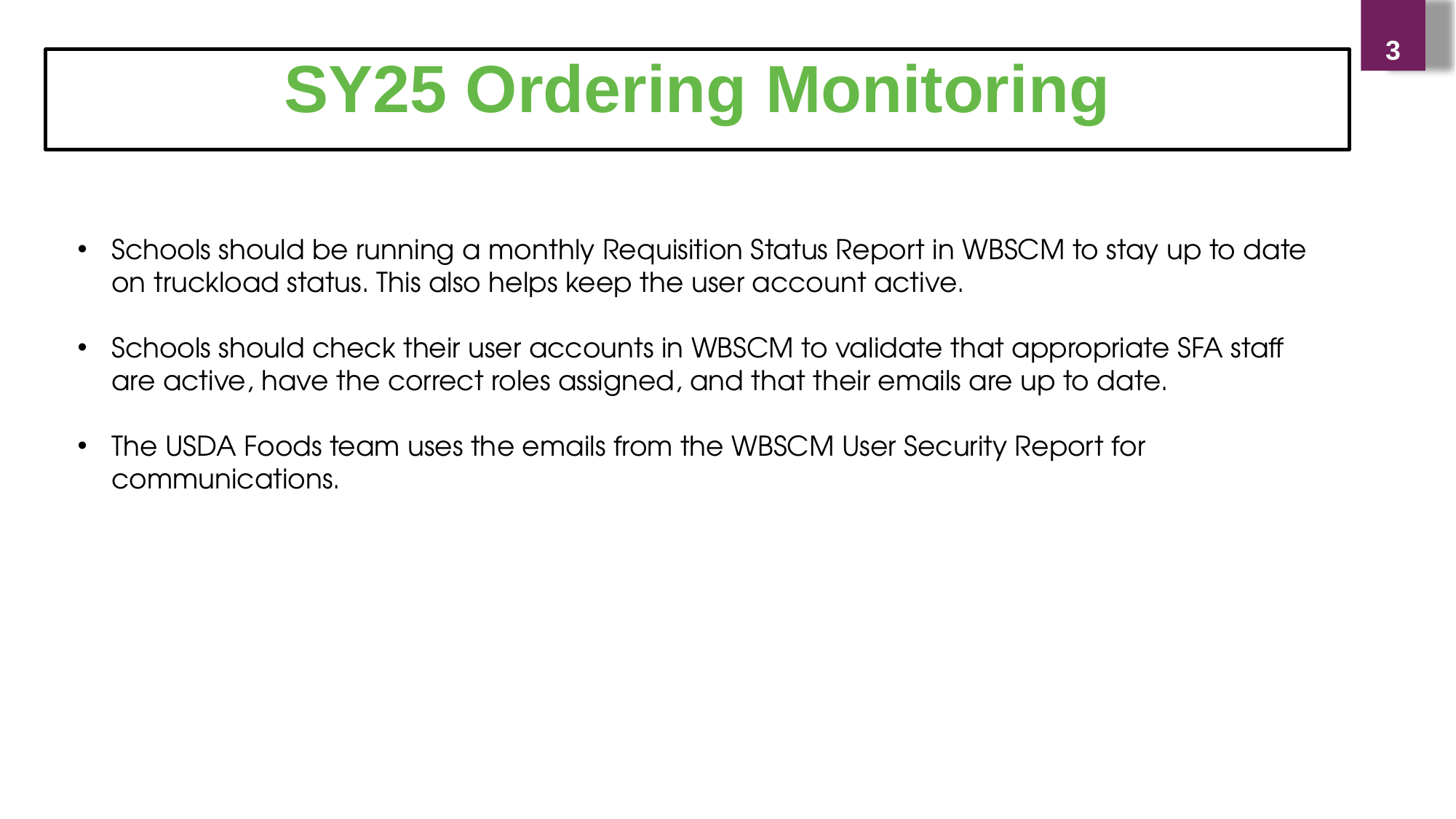

3
SY25 Ordering Monitoring

Schools should be running a monthly Requisition Status Report in WBSCM to stay up to date on truckload status. This also helps keep the user account active.

Schools should check their user accounts in WBSCM to validate that appropriate SFA staff are active, have the correct roles assigned, and that their emails are up to date.

The USDA Foods team uses the emails from the WBSCM User Security Report for communications.